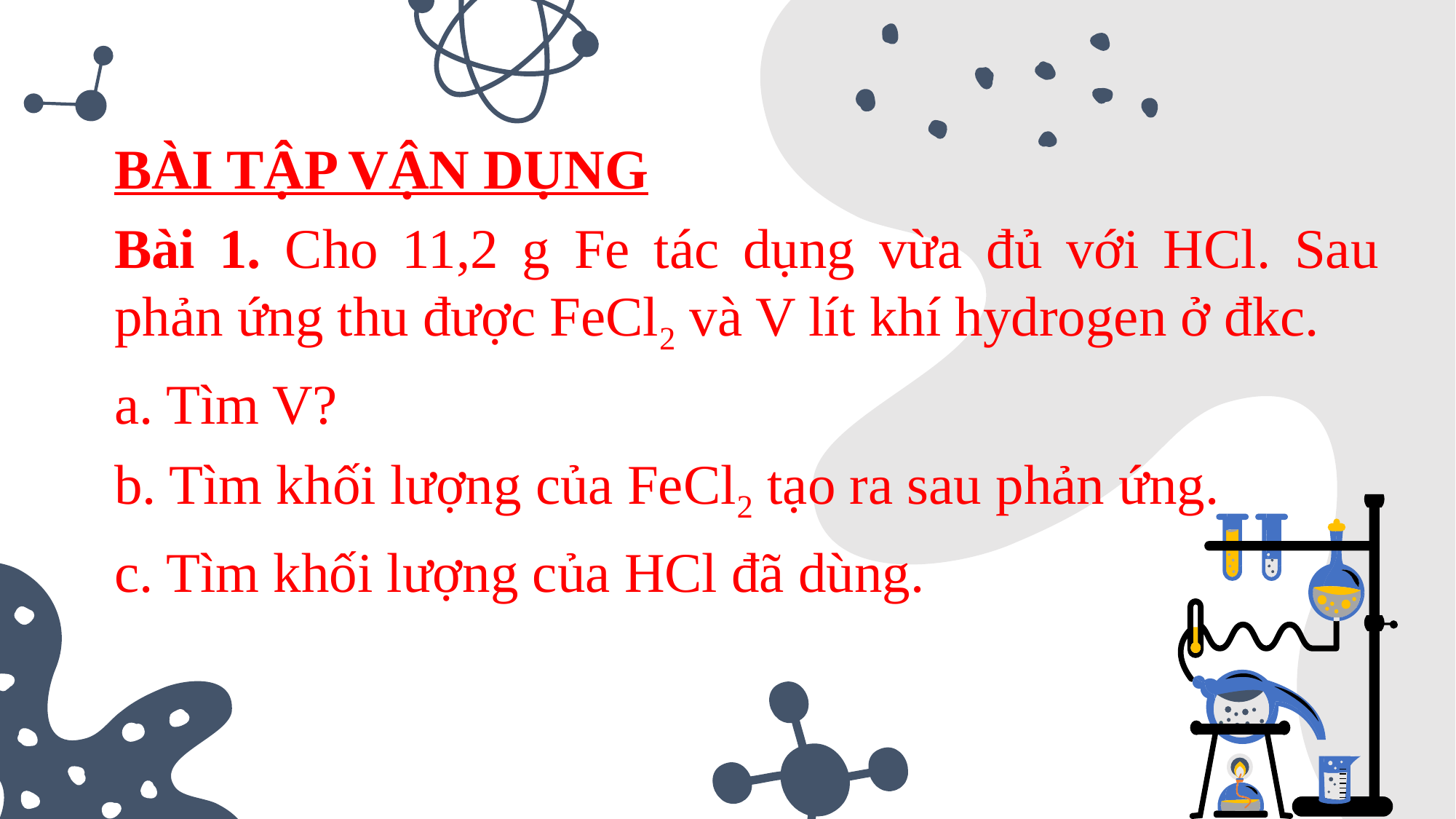

BÀI TẬP VẬN DỤNG
Bài 1. Cho 11,2 g Fe tác dụng vừa đủ với HCl. Sau phản ứng thu được FeCl2 và V lít khí hydrogen ở đkc.
a. Tìm V?
b. Tìm khối lượng của FeCl2 tạo ra sau phản ứng.
c. Tìm khối lượng của HCl đã dùng.